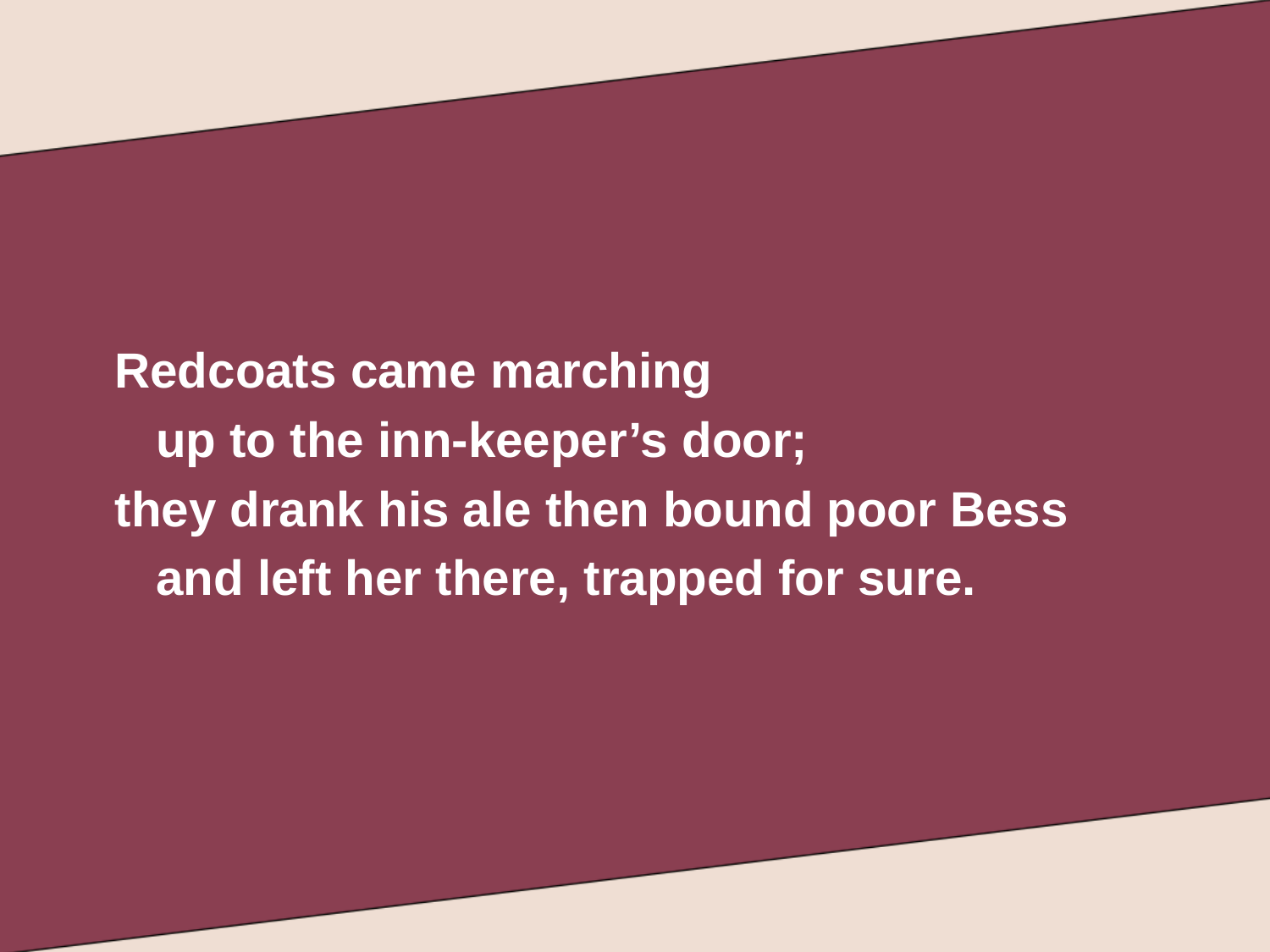

Redcoats came marching
   up to the inn-keeper’s door;
they drank his ale then bound poor Bess
   and left her there, trapped for sure.